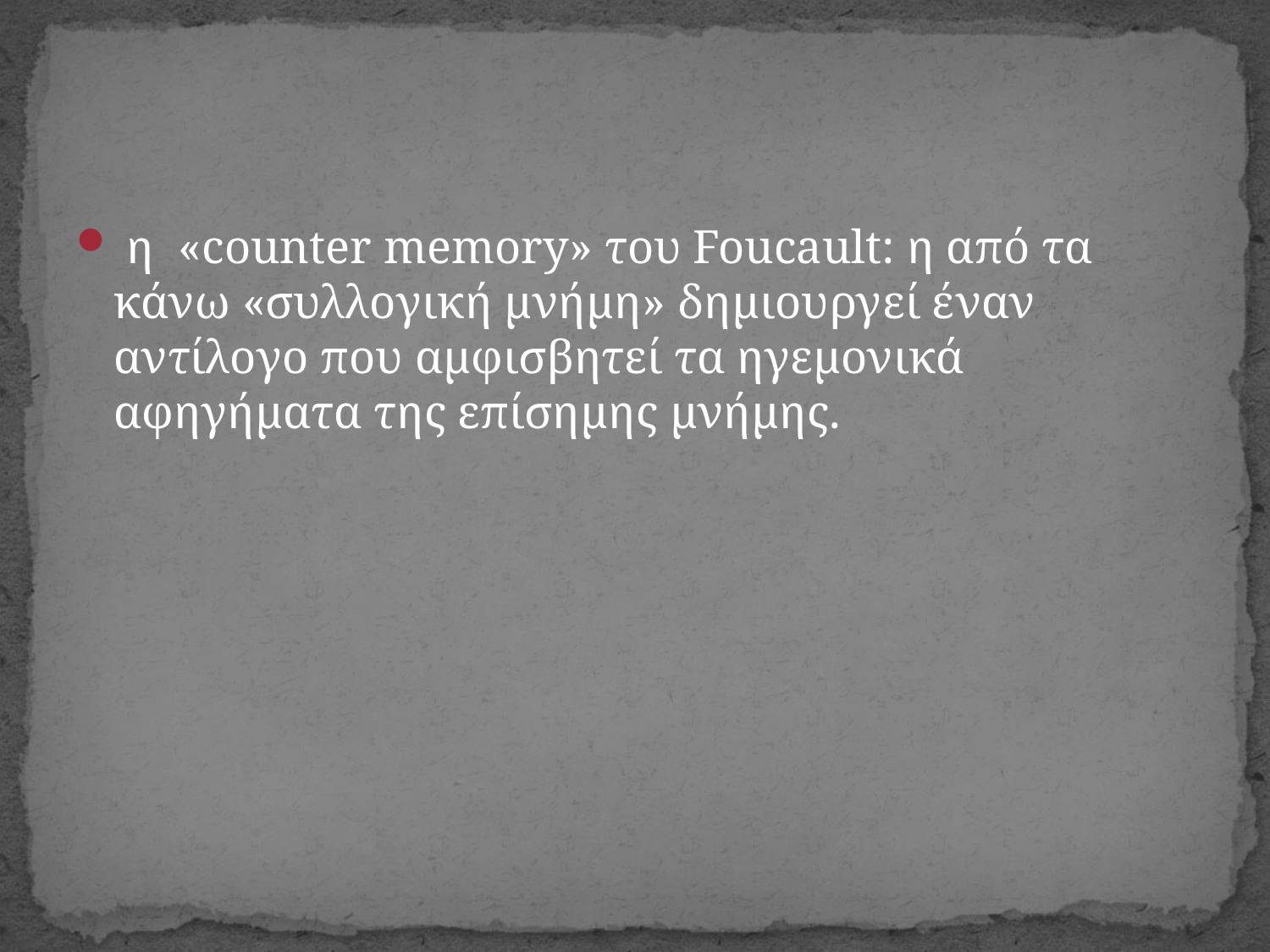

#
 η  «counter memory» του Foucault: η από τα κάνω «συλλογική μνήμη» δημιουργεί έναν αντίλογο που αμφισβητεί τα ηγεμονικά αφηγήματα της επίσημης μνήμης.